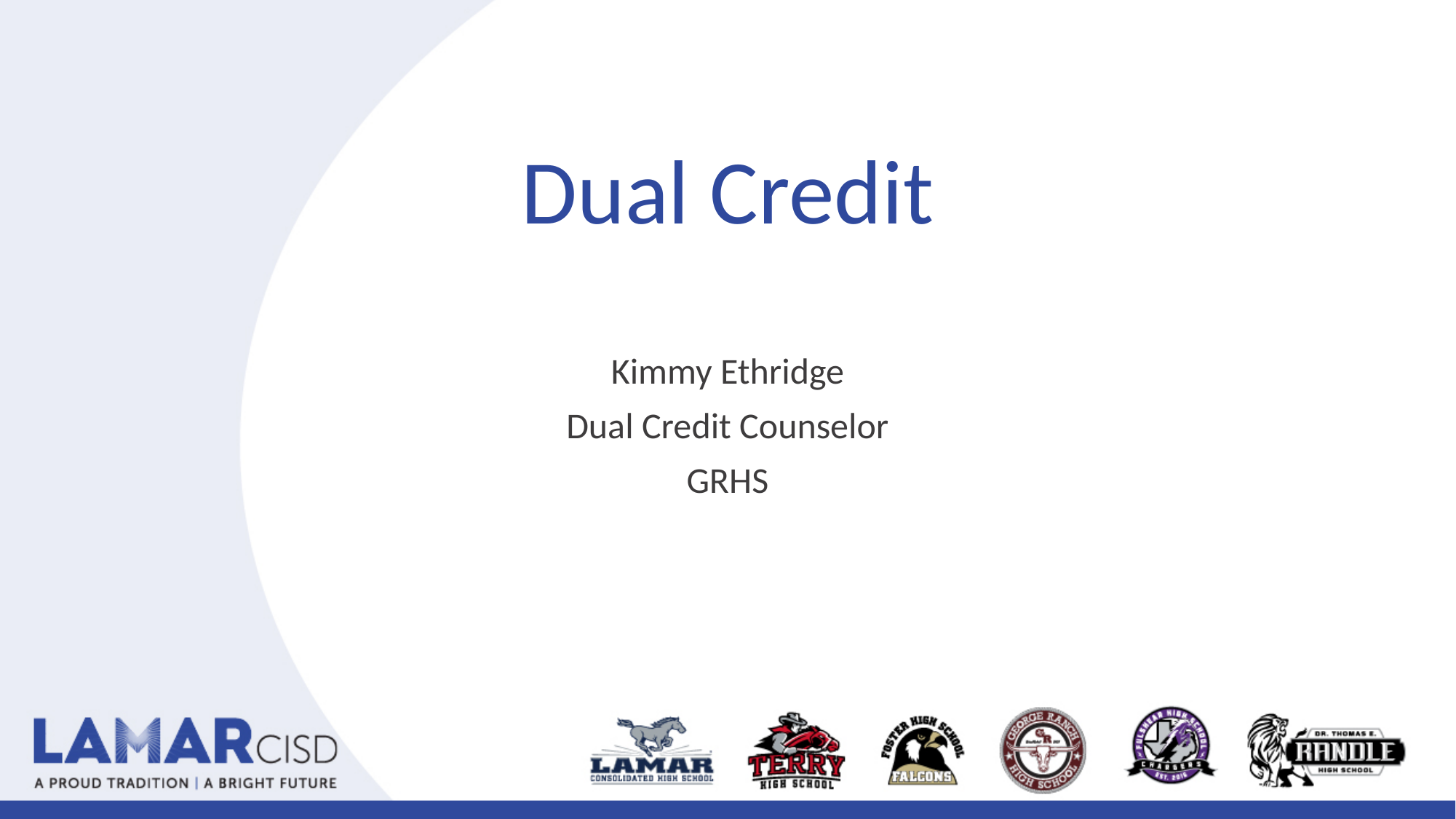

# Dual Credit
Kimmy Ethridge
Dual Credit Counselor
GRHS